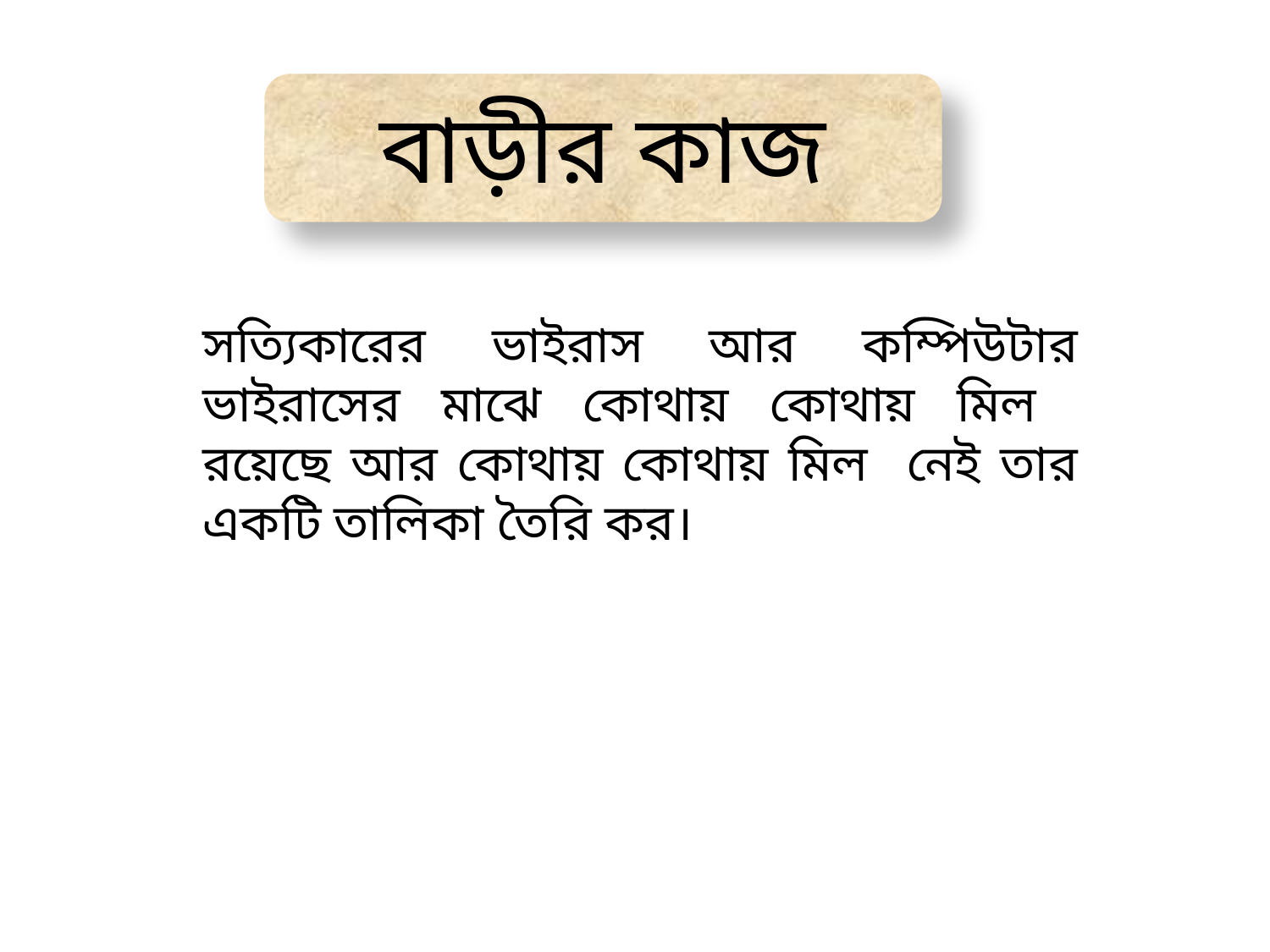

বাড়ীর কাজ
সত্যিকারের ভাইরাস আর কম্পিউটার ভাইরাসের মাঝে কোথায় কোথায় মিল  রয়েছে আর কোথায় কোথায় মিল  নেই তার একটি তালিকা তৈরি কর।